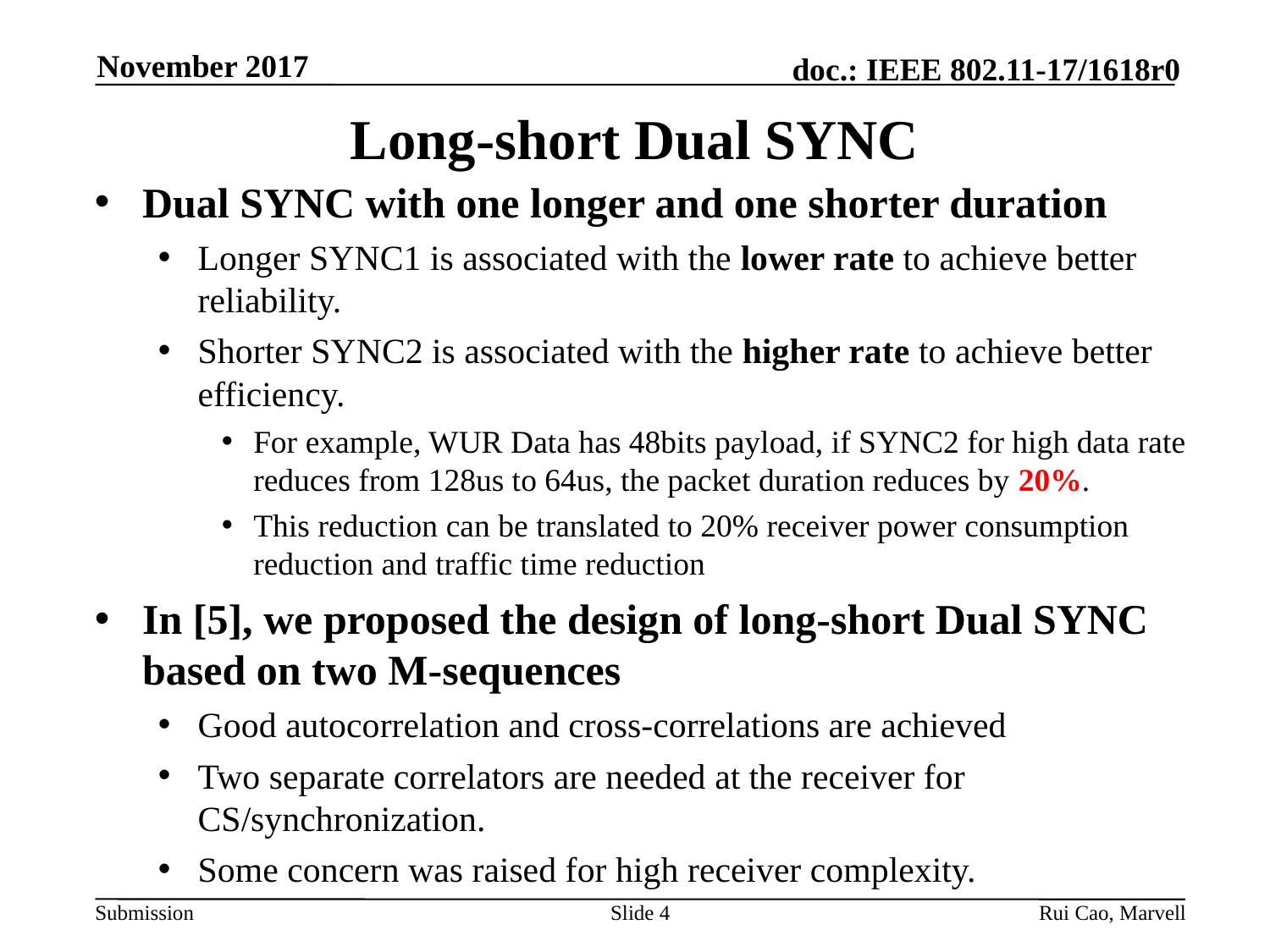

November 2017
# Long-short Dual SYNC
Dual SYNC with one longer and one shorter duration
Longer SYNC1 is associated with the lower rate to achieve better reliability.
Shorter SYNC2 is associated with the higher rate to achieve better efficiency.
For example, WUR Data has 48bits payload, if SYNC2 for high data rate reduces from 128us to 64us, the packet duration reduces by 20%.
This reduction can be translated to 20% receiver power consumption reduction and traffic time reduction
In [5], we proposed the design of long-short Dual SYNC based on two M-sequences
Good autocorrelation and cross-correlations are achieved
Two separate correlators are needed at the receiver for CS/synchronization.
Some concern was raised for high receiver complexity.
Slide 4
Rui Cao, Marvell